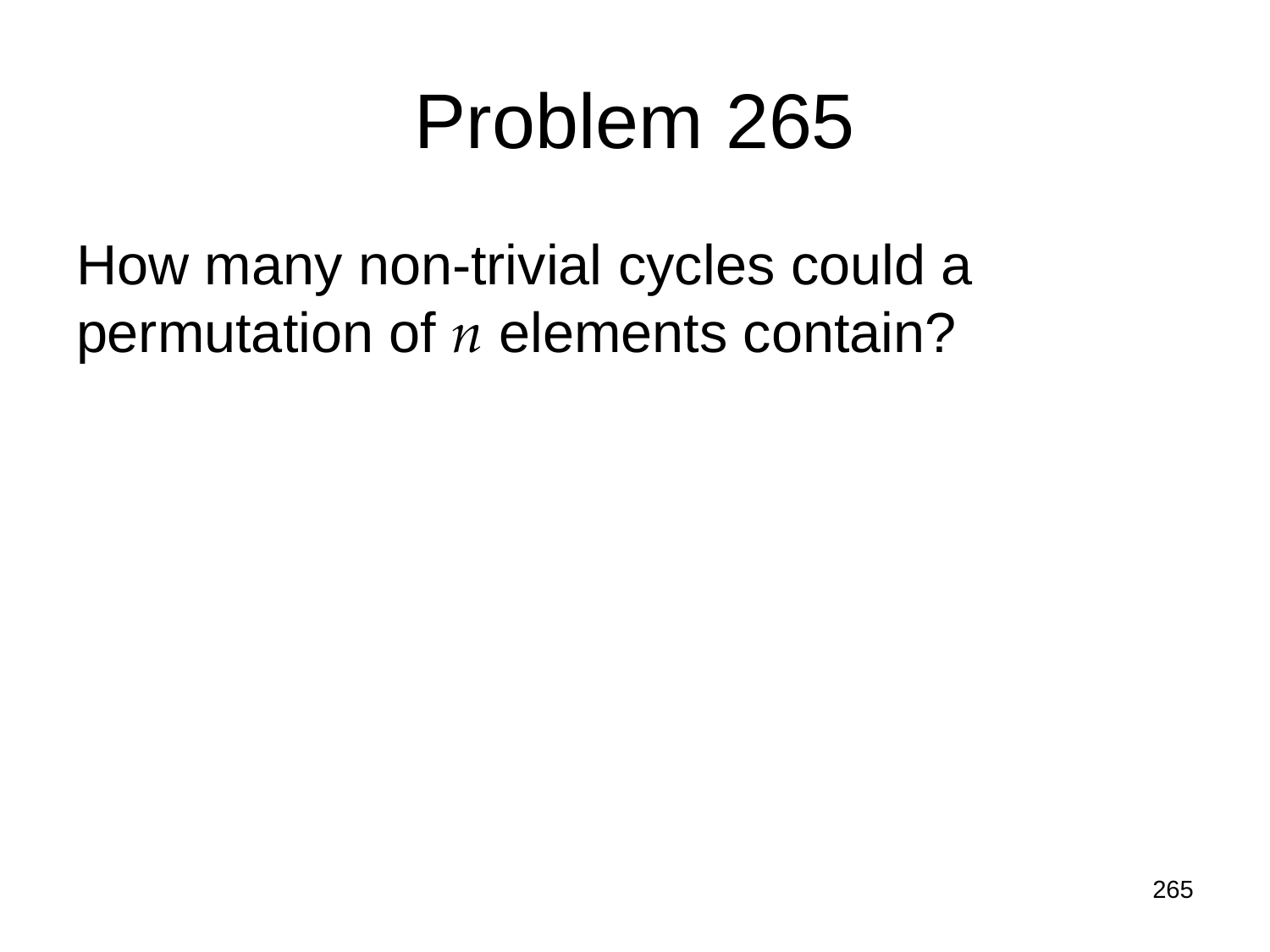

# Problem 265
How many non-trivial cycles could a permutation of n elements contain?
265